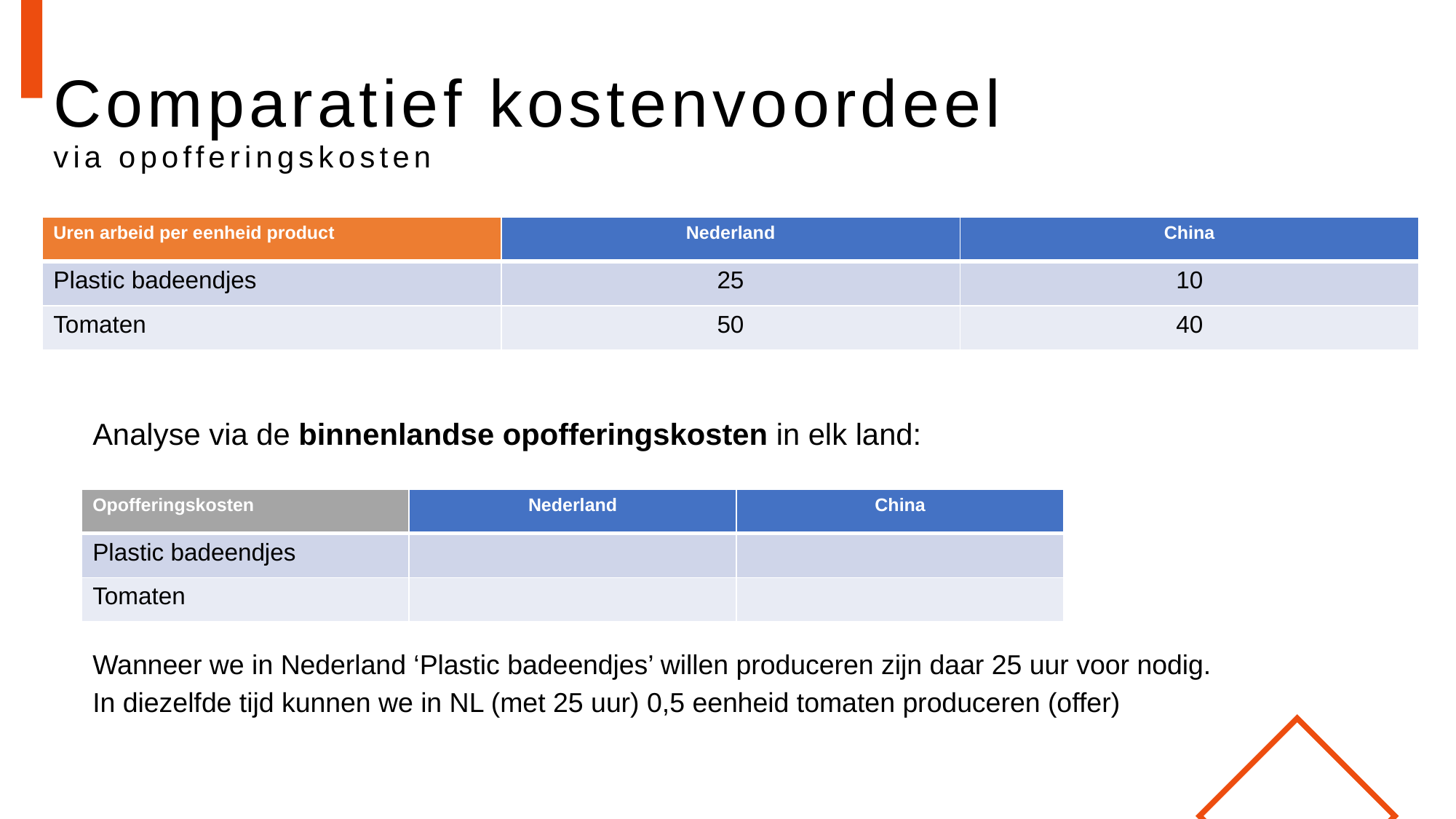

# Comparatief kostenvoordeel via opofferingskosten
| Uren arbeid per eenheid product | Nederland | China |
| --- | --- | --- |
| Plastic badeendjes | 25 | 10 |
| Tomaten | 50 | 40 |
Analyse via de binnenlandse opofferingskosten in elk land:
| Opofferingskosten | Nederland | China |
| --- | --- | --- |
| Plastic badeendjes |  |  |
| Tomaten |  |  |
Wanneer we in Nederland ‘Plastic badeendjes’ willen produceren zijn daar 25 uur voor nodig.
In diezelfde tijd kunnen we in NL (met 25 uur) 0,5 eenheid tomaten produceren (offer)